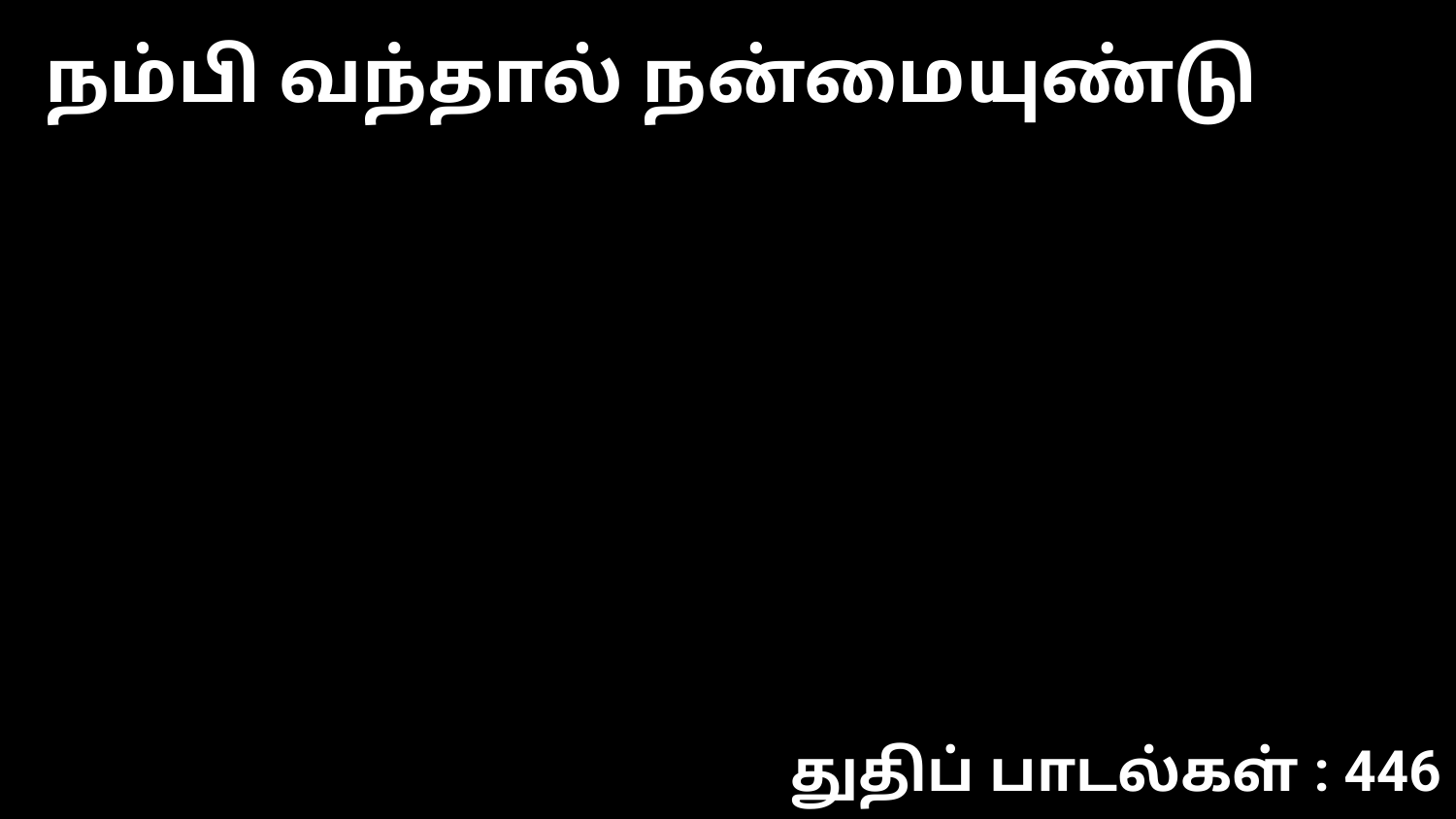

நம்பி வந்தால் நன்மையுண்டு
துதிப் பாடல்கள் : 446